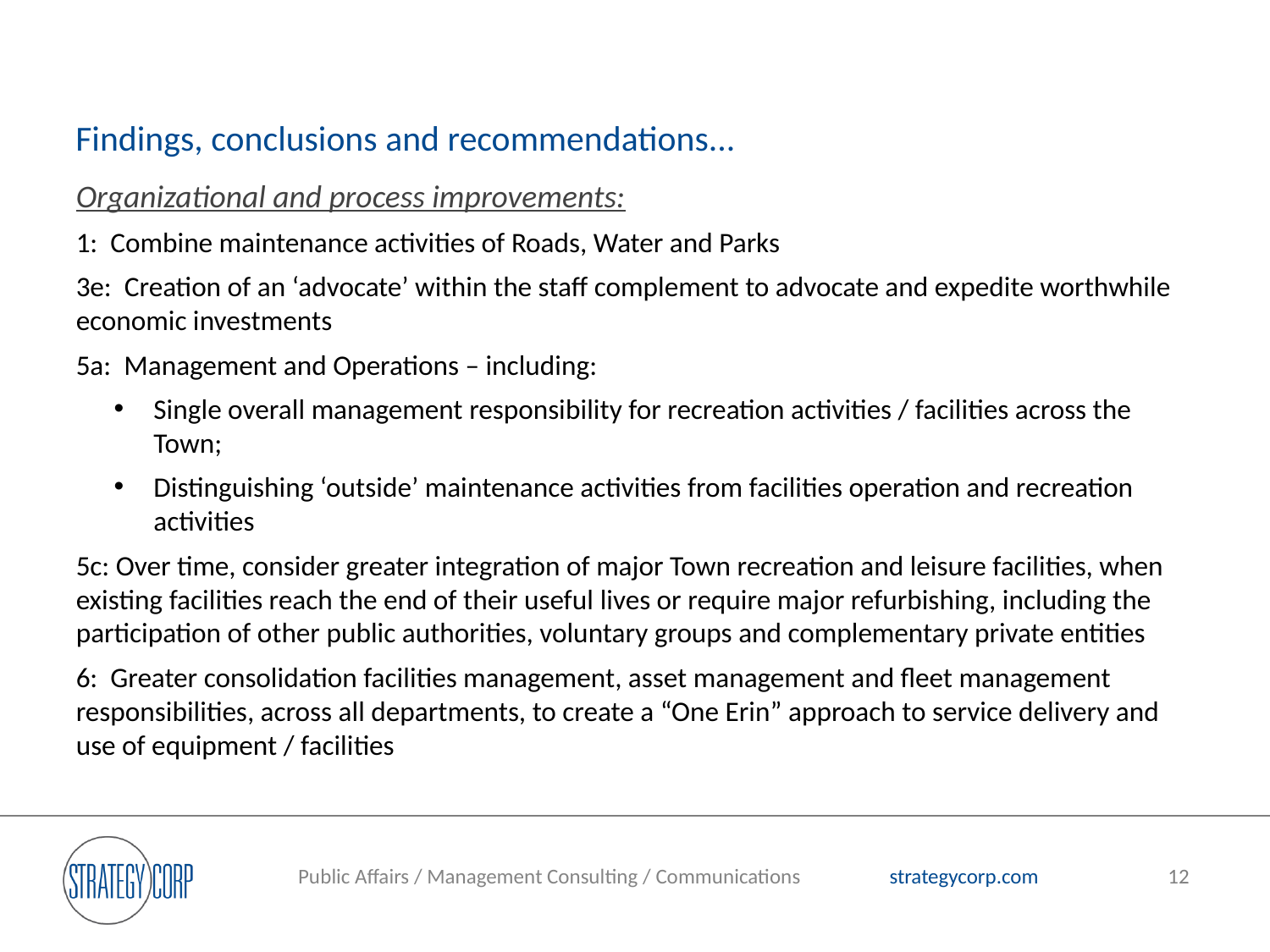

# Findings, conclusions and recommendations...
Organizational and process improvements:
1:  Combine maintenance activities of Roads, Water and Parks
3e:  Creation of an ‘advocate’ within the staff complement to advocate and expedite worthwhile economic investments
5a:  Management and Operations – including:
Single overall management responsibility for recreation activities / facilities across the Town;
Distinguishing ‘outside’ maintenance activities from facilities operation and recreation activities
5c: Over time, consider greater integration of major Town recreation and leisure facilities, when existing facilities reach the end of their useful lives or require major refurbishing, including the participation of other public authorities, voluntary groups and complementary private entities
6:  Greater consolidation facilities management, asset management and fleet management responsibilities, across all departments, to create a “One Erin” approach to service delivery and use of equipment / facilities